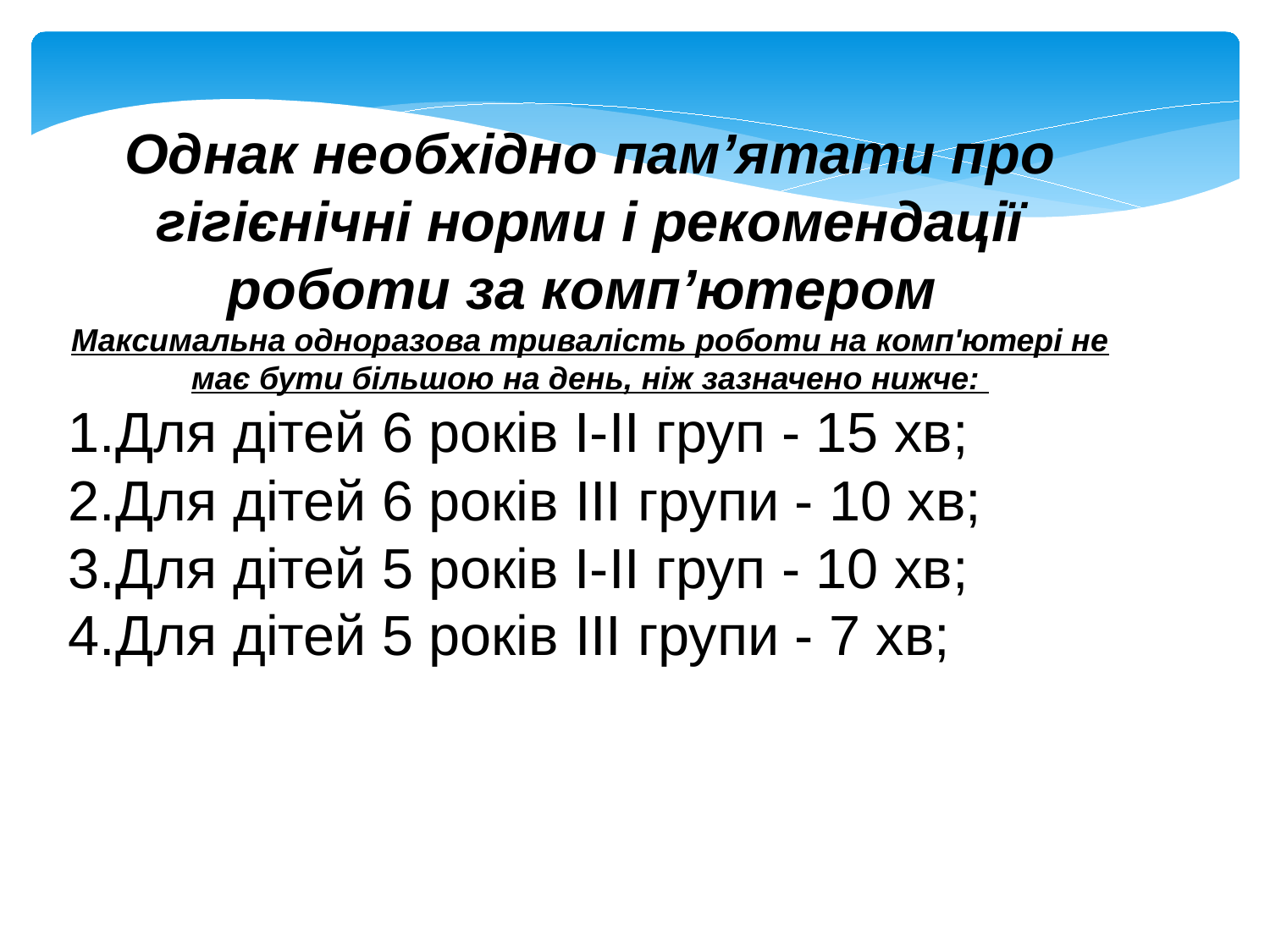

Однак необхідно пам’ятати про гігієнічні норми і рекомендації роботи за комп’ютером
Максимальна одноразова тривалість роботи на комп'ютері не має бути більшою на день, ніж зазначено нижче:
Для дітей 6 років І-ІІ груп - 15 хв;
Для дітей 6 років III групи - 10 хв;
Для дітей 5 років І-ІІ груп - 10 хв;
Для дітей 5 років III групи - 7 хв;